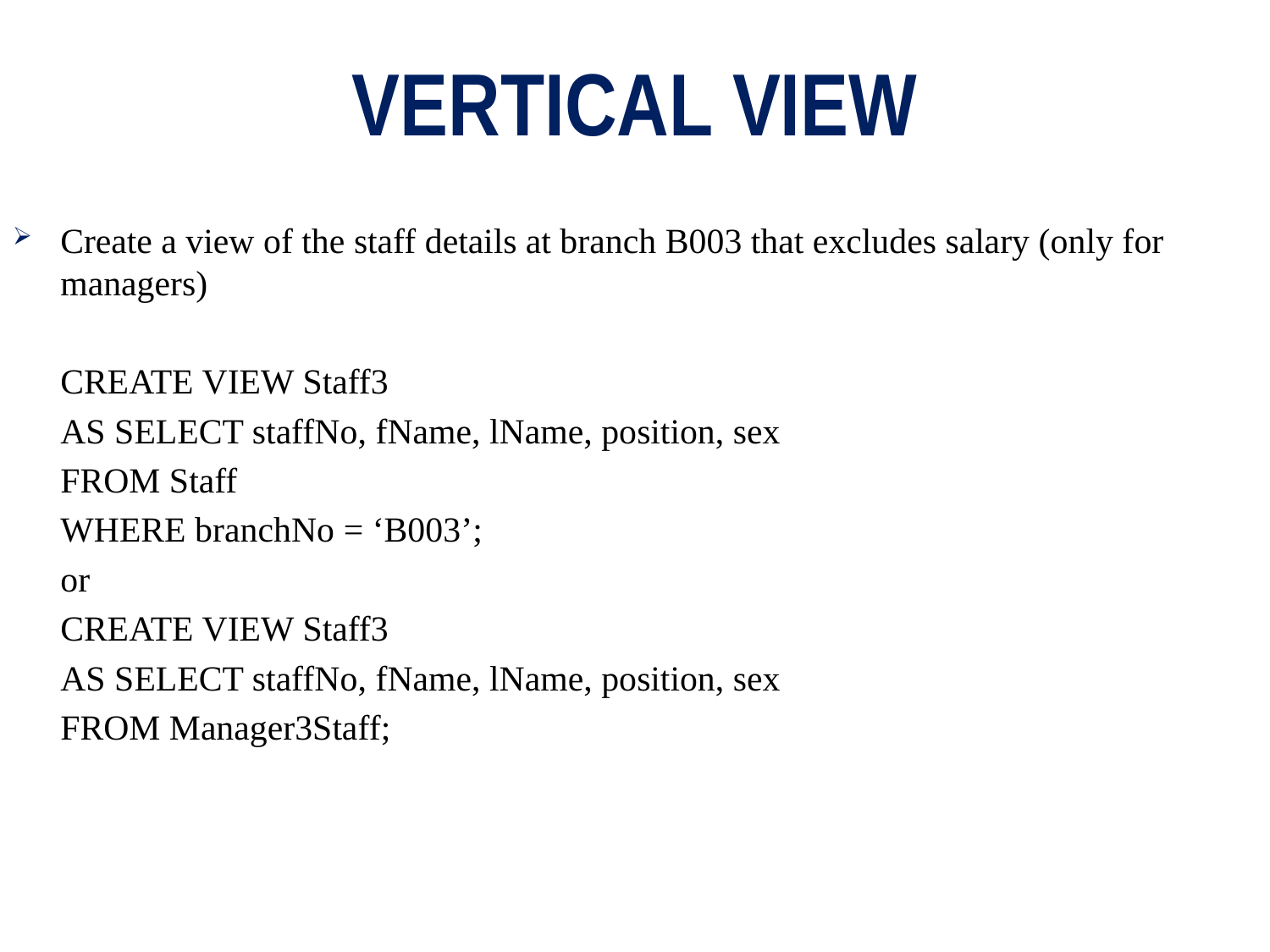

# VERTICAL VIEW
Create a view of the staff details at branch B003 that excludes salary (only for managers)

	CREATE VIEW Staff3
	AS SELECT staffNo, fName, lName, position, sex
	FROM Staff
	WHERE branchNo = ‘B003’;
	or
	CREATE VIEW Staff3
	AS SELECT staffNo, fName, lName, position, sex
	FROM Manager3Staff;